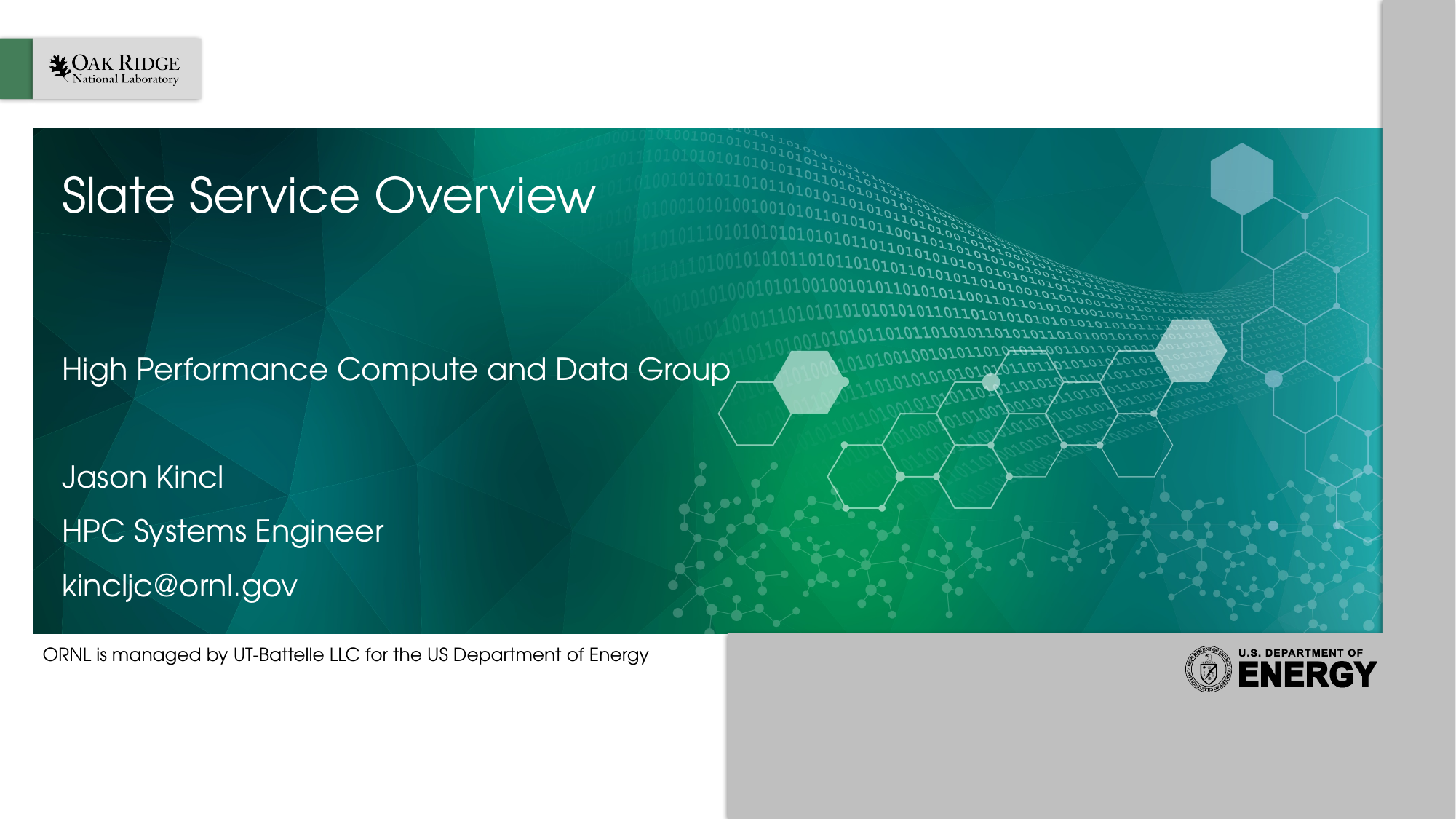

# Slate Service Overview
High Performance Compute and Data Group

Jason Kincl
HPC Systems Engineer
kincljc@ornl.gov